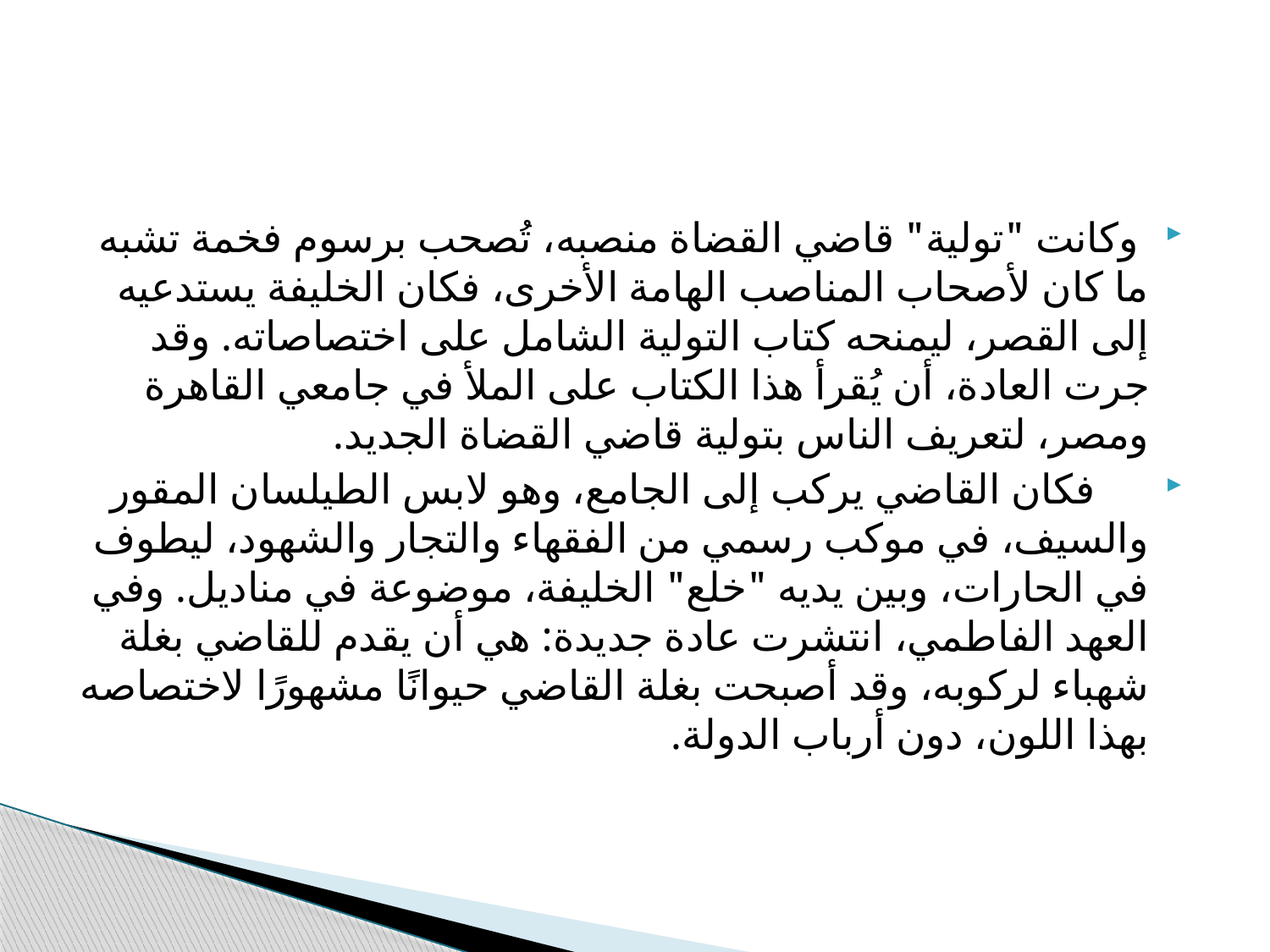

#
 وكانت "تولية" قاضي القضاة منصبه، تُصحب برسوم فخمة تشبه ما كان لأصحاب المناصب الهامة الأخرى، فكان الخليفة يستدعيه إلى القصر، ليمنحه كتاب التولية الشامل على اختصاصاته. وقد جرت العادة، أن يُقرأ هذا الكتاب على الملأ في جامعي القاهرة ومصر، لتعريف الناس بتولية قاضي القضاة الجديد.
     فكان القاضي يركب إلى الجامع، وهو لابس الطيلسان المقور والسيف، في موكب رسمي من الفقهاء والتجار والشهود، ليطوف في الحارات، وبين يديه "خلع" الخليفة، موضوعة في مناديل. وفي العهد الفاطمي، انتشرت عادة جديدة: هي أن يقدم للقاضي بغلة شهباء لركوبه، وقد أصبحت بغلة القاضي حيوانًا مشهورًا لاختصاصه بهذا اللون، دون أرباب الدولة.